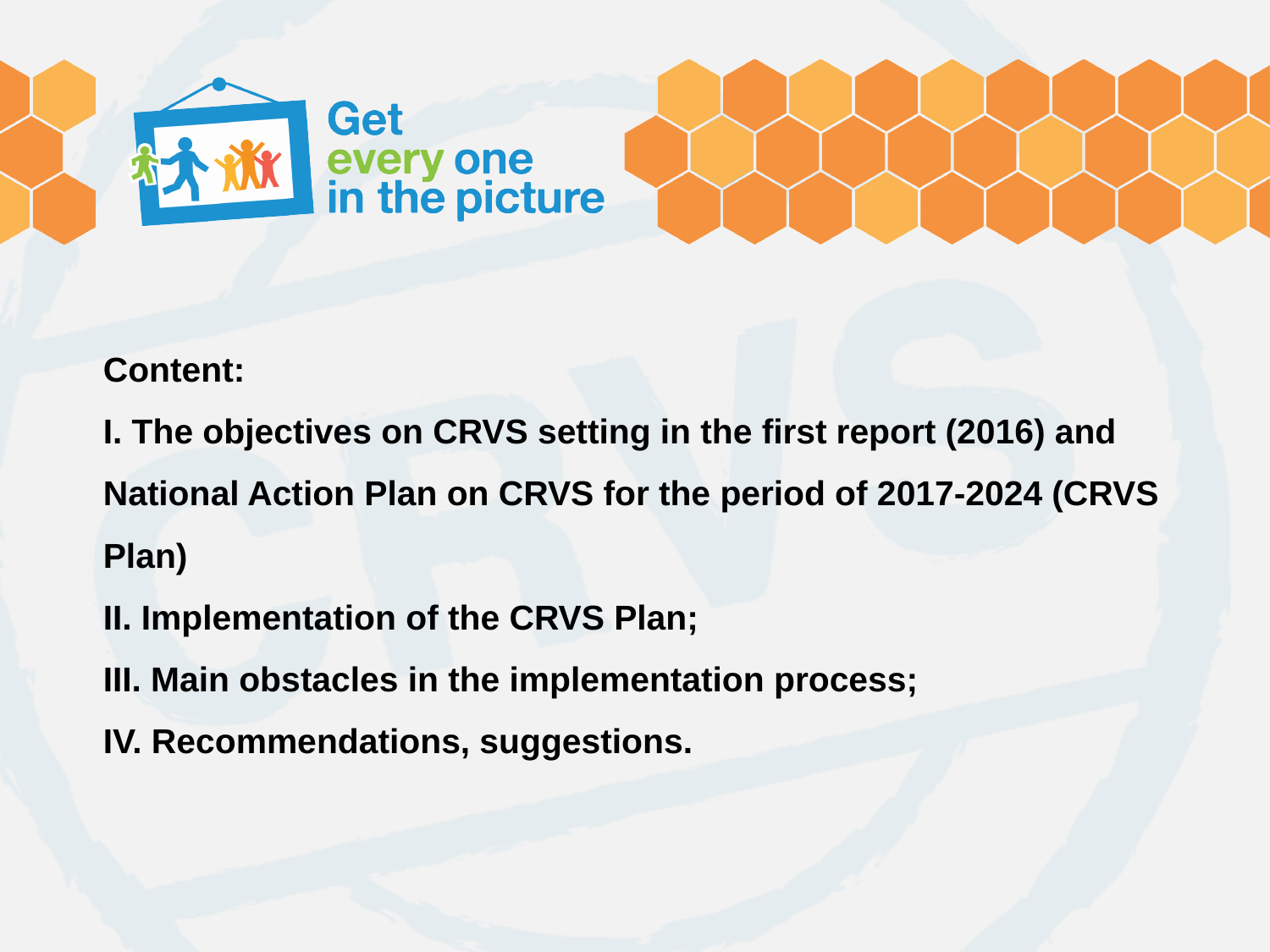

# Content: I. The objectives on CRVS setting in the first report (2016) and National Action Plan on CRVS for the period of 2017-2024 (CRVS Plan) II. Implementation of the CRVS Plan; III. Main obstacles in the implementation process; IV. Recommendations, suggestions.